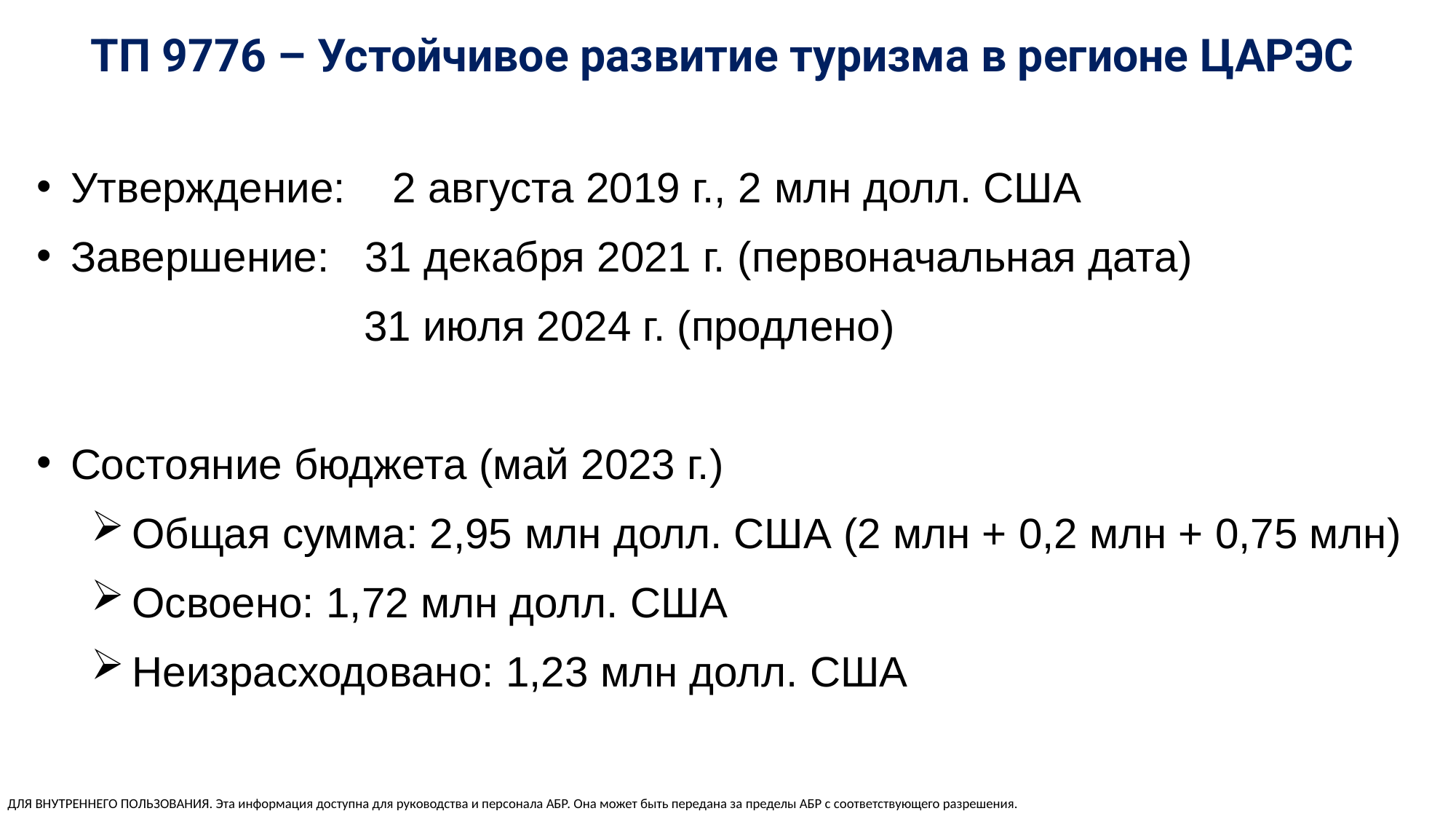

ТП 9776 – Устойчивое развитие туризма в регионе ЦАРЭС
Утверждение:    2 августа 2019 г., 2 млн долл. США
Завершение:   31 декабря 2021 г. (первоначальная дата)
31 июля 2024 г. (продлено)

Состояние бюджета (май 2023 г.)
Общая сумма: 2,95 млн долл. США (2 млн + 0,2 млн + 0,75 млн)
Освоено: 1,72 млн долл. США
Неизрасходовано: 1,23 млн долл. США